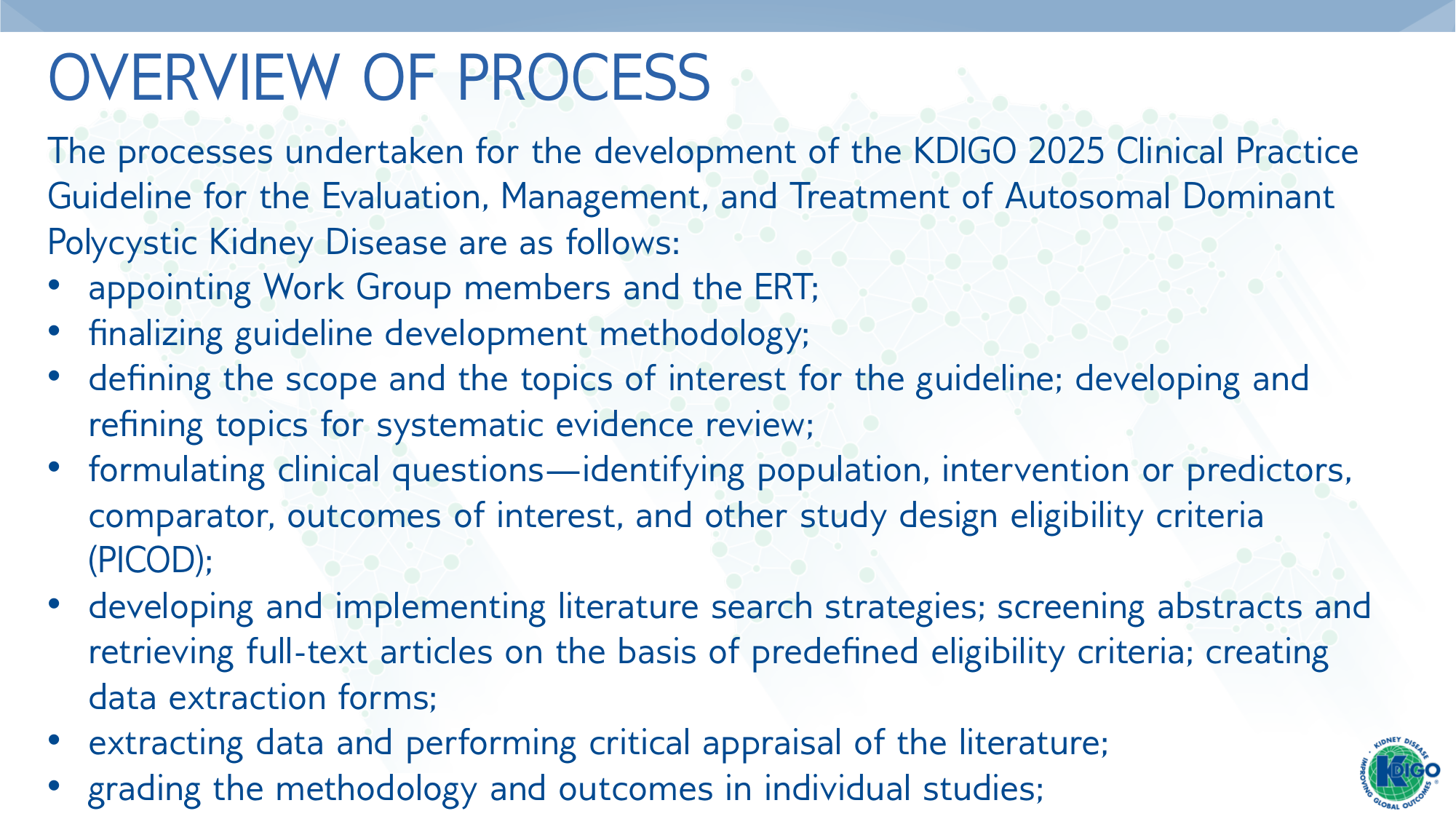

# Overview of Process
The processes undertaken for the development of the KDIGO 2025 Clinical Practice Guideline for the Evaluation, Management, and Treatment of Autosomal Dominant Polycystic Kidney Disease are as follows:
appointing Work Group members and the ERT;
finalizing guideline development methodology;
defining the scope and the topics of interest for the guideline; developing and refining topics for systematic evidence review;
formulating clinical questions—identifying population, intervention or predictors, comparator, outcomes of interest, and other study design eligibility criteria (PICOD);
developing and implementing literature search strategies; screening abstracts and retrieving full-text articles on the basis of predefined eligibility criteria; creating data extraction forms;
extracting data and performing critical appraisal of the literature;
grading the methodology and outcomes in individual studies;